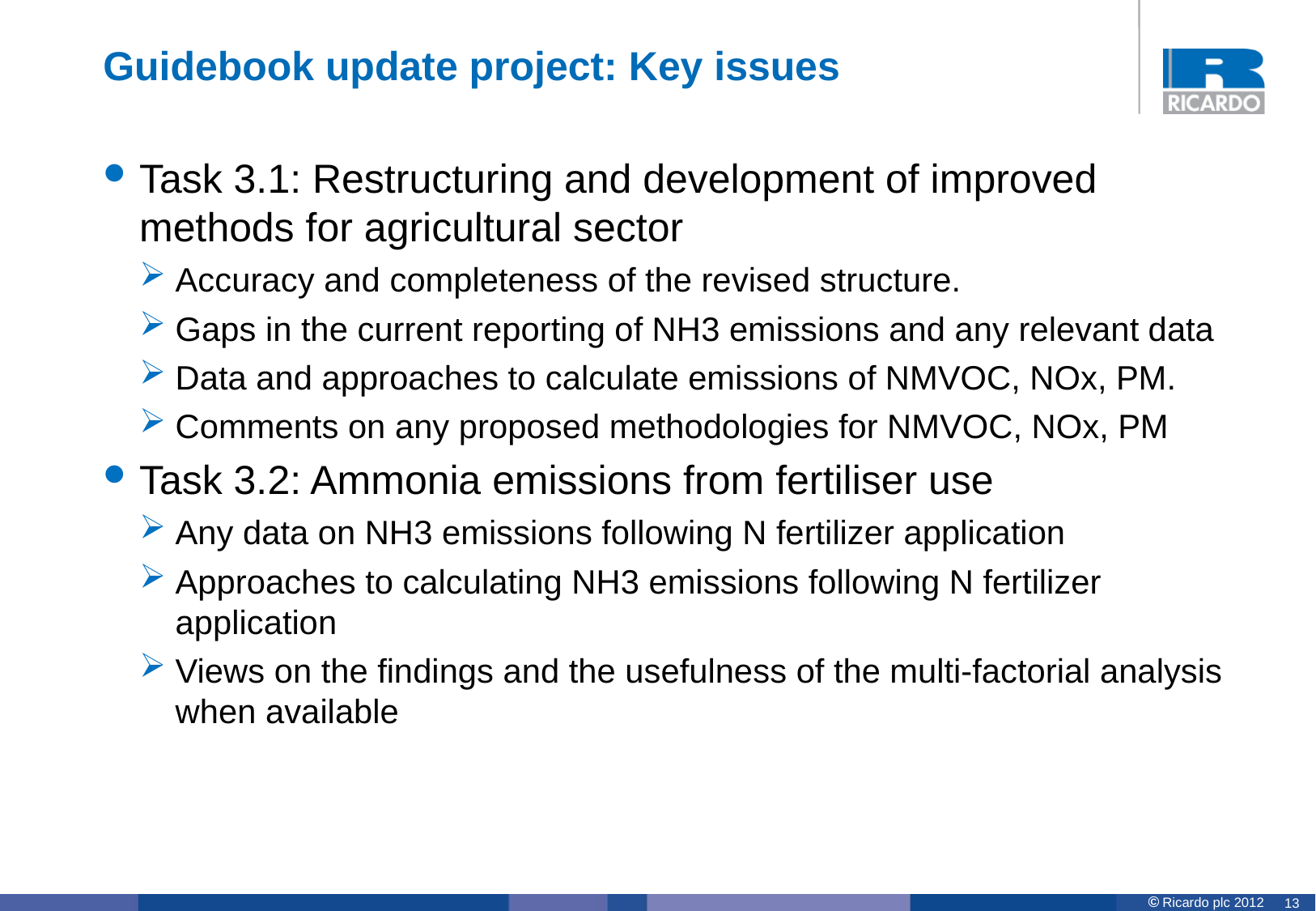

# Guidebook update project: Key issues
Task 3.1: Restructuring and development of improved methods for agricultural sector
Accuracy and completeness of the revised structure.
Gaps in the current reporting of NH3 emissions and any relevant data
Data and approaches to calculate emissions of NMVOC, NOx, PM.
Comments on any proposed methodologies for NMVOC, NOx, PM
Task 3.2: Ammonia emissions from fertiliser use
Any data on NH3 emissions following N fertilizer application
Approaches to calculating NH3 emissions following N fertilizer application
Views on the findings and the usefulness of the multi-factorial analysis when available